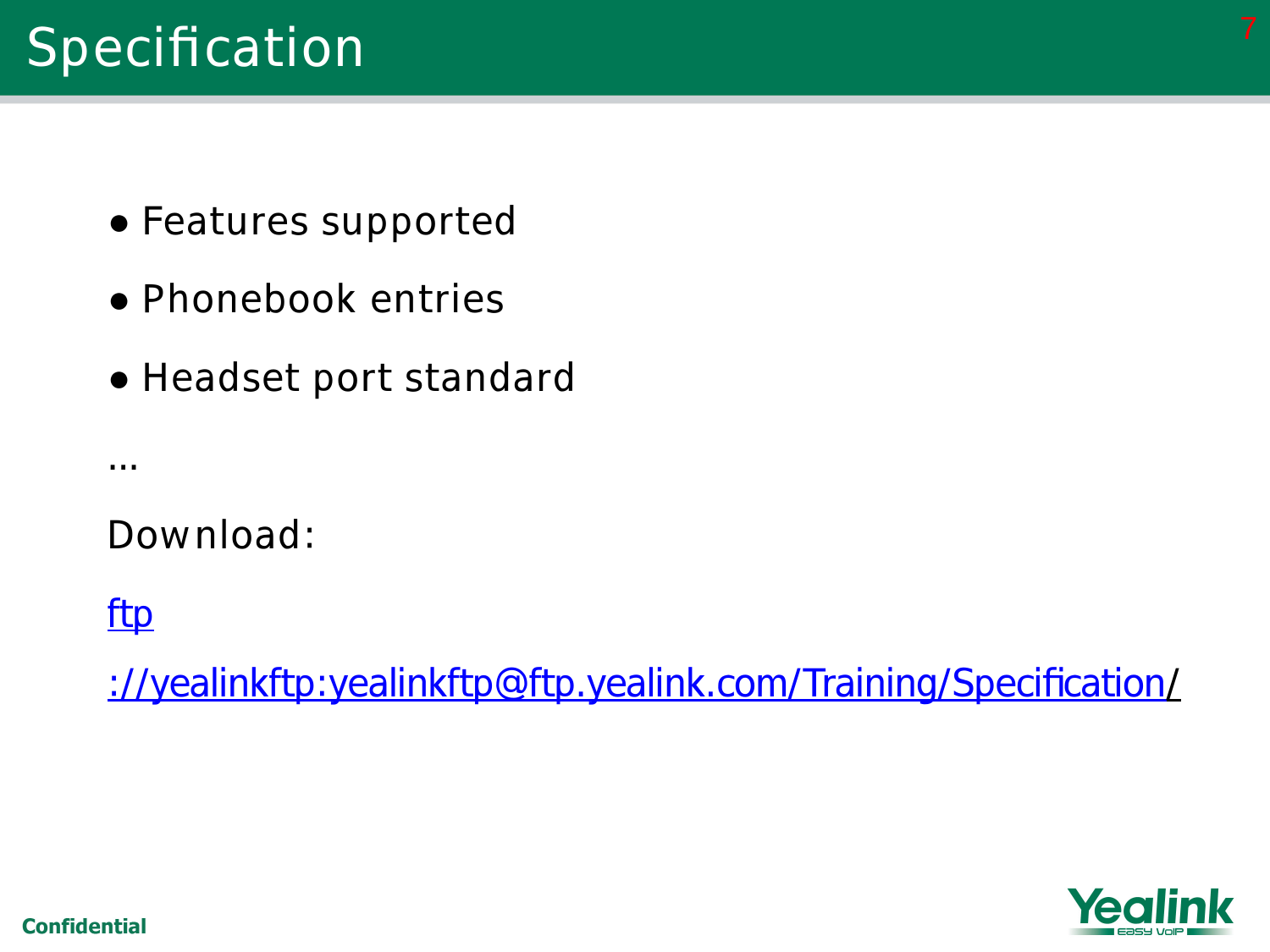

7
Specification
● Features supported
● Phonebook entries
● Headset port standard
…
Download:
ftp://yealinkftp:yealinkftp@ftp.yealink.com/Training/Specification/